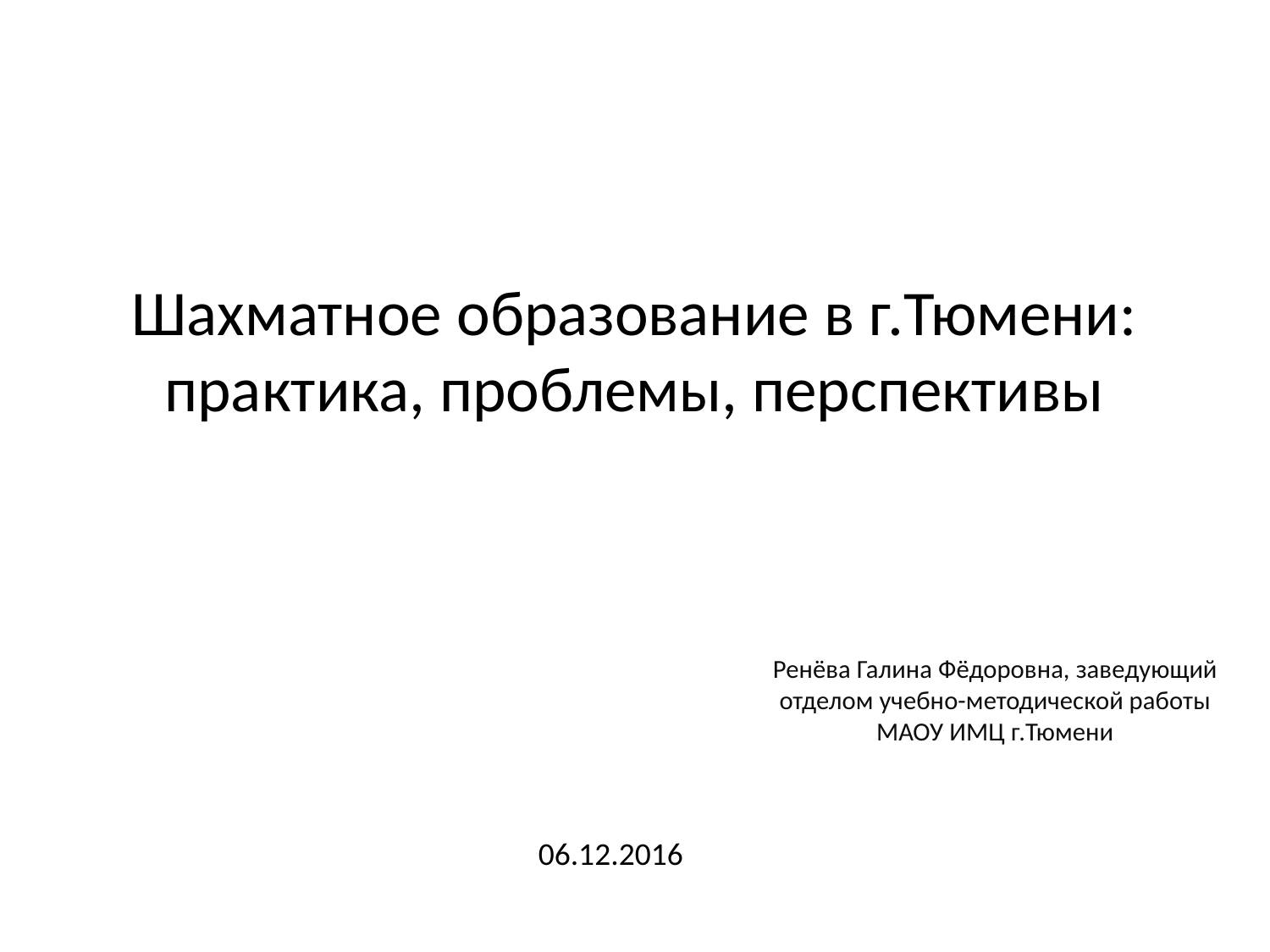

# Шахматное образование в г.Тюмени: практика, проблемы, перспективы
Ренёва Галина Фёдоровна, заведующий отделом учебно-методической работы МАОУ ИМЦ г.Тюмени

06.12.2016